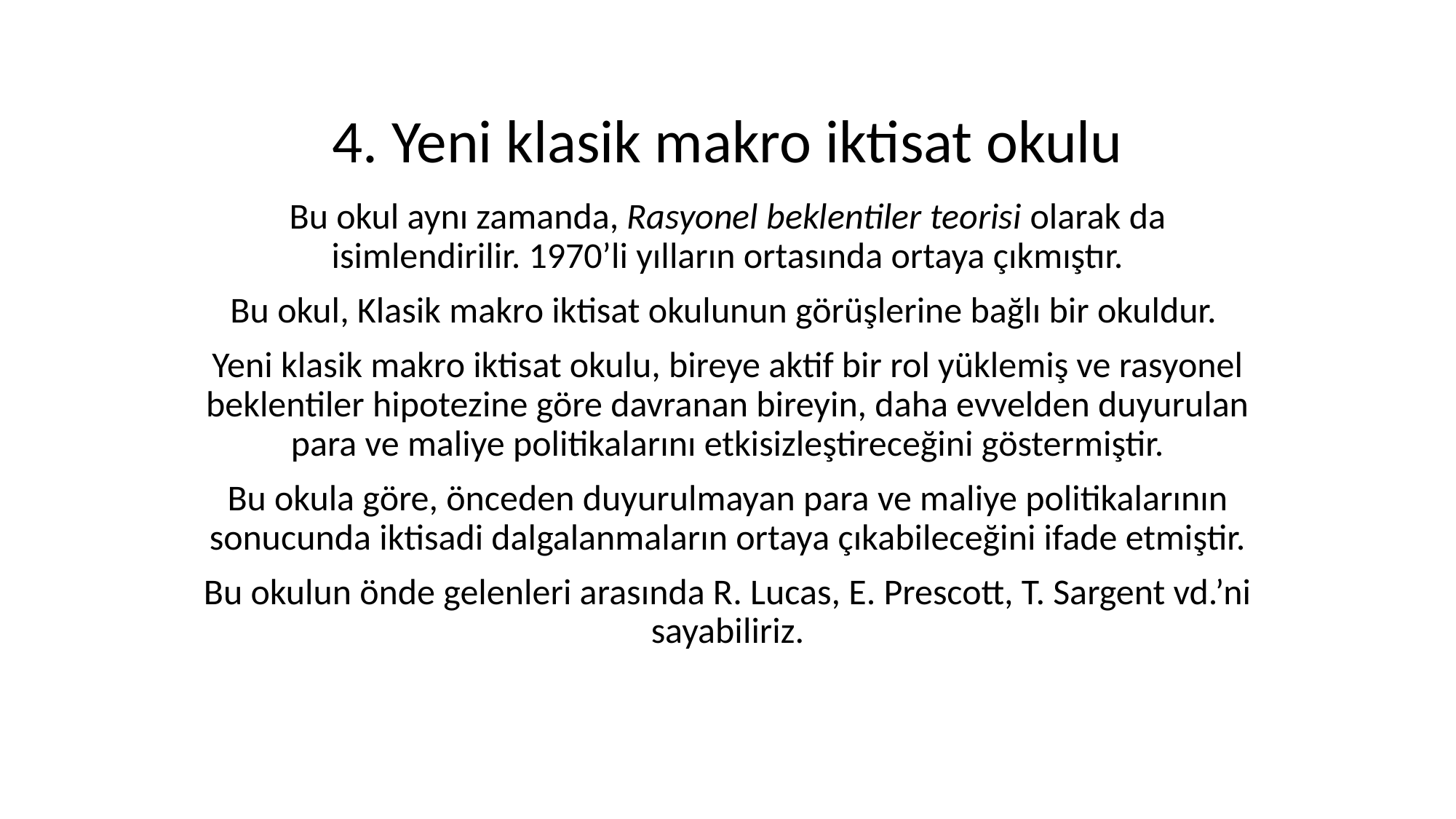

# 4. Yeni klasik makro iktisat okulu
Bu okul aynı zamanda, Rasyonel beklentiler teorisi olarak da isimlendirilir. 1970’li yılların ortasında ortaya çıkmıştır.
Bu okul, Klasik makro iktisat okulunun görüşlerine bağlı bir okuldur.
Yeni klasik makro iktisat okulu, bireye aktif bir rol yüklemiş ve rasyonel beklentiler hipotezine göre davranan bireyin, daha evvelden duyurulan para ve maliye politikalarını etkisizleştireceğini göstermiştir.
Bu okula göre, önceden duyurulmayan para ve maliye politikalarının sonucunda iktisadi dalgalanmaların ortaya çıkabileceğini ifade etmiştir.
Bu okulun önde gelenleri arasında R. Lucas, E. Prescott, T. Sargent vd.’ni sayabiliriz.